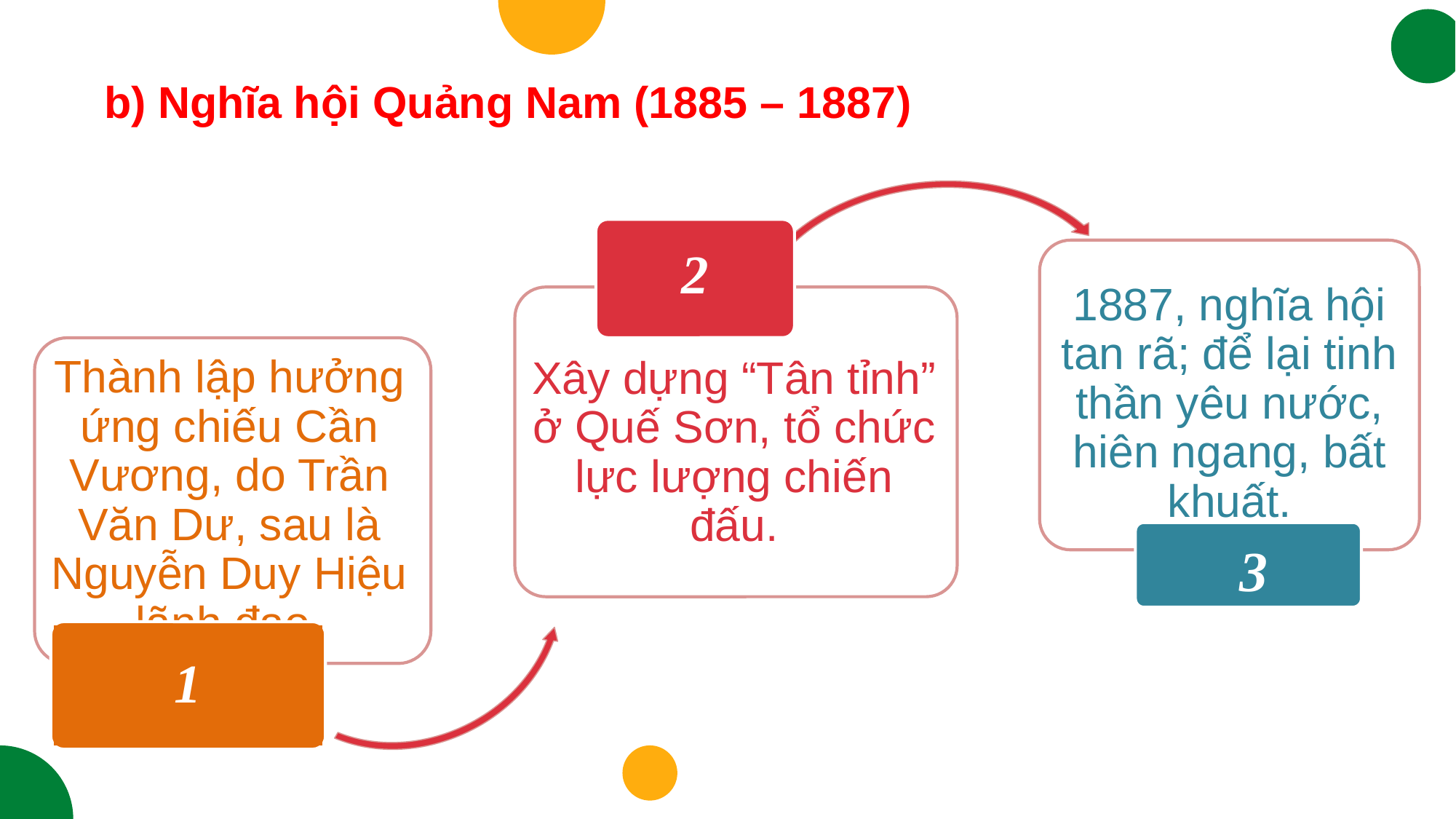

I. TÌM HIỂU CHUNG

b) Nghĩa hội Quảng Nam (1885 – 1887)

2

1887, nghĩa hội tan rã; để lại tinh thần yêu nước, hiên ngang, bất khuất.

Xây dựng “Tân tỉnh” ở Quế Sơn, tổ chức lực lượng chiến đấu.

Thành lập hưởng ứng chiếu Cần Vương, do Trần Văn Dư, sau là Nguyễn Duy Hiệu lãnh đạo.

3

1